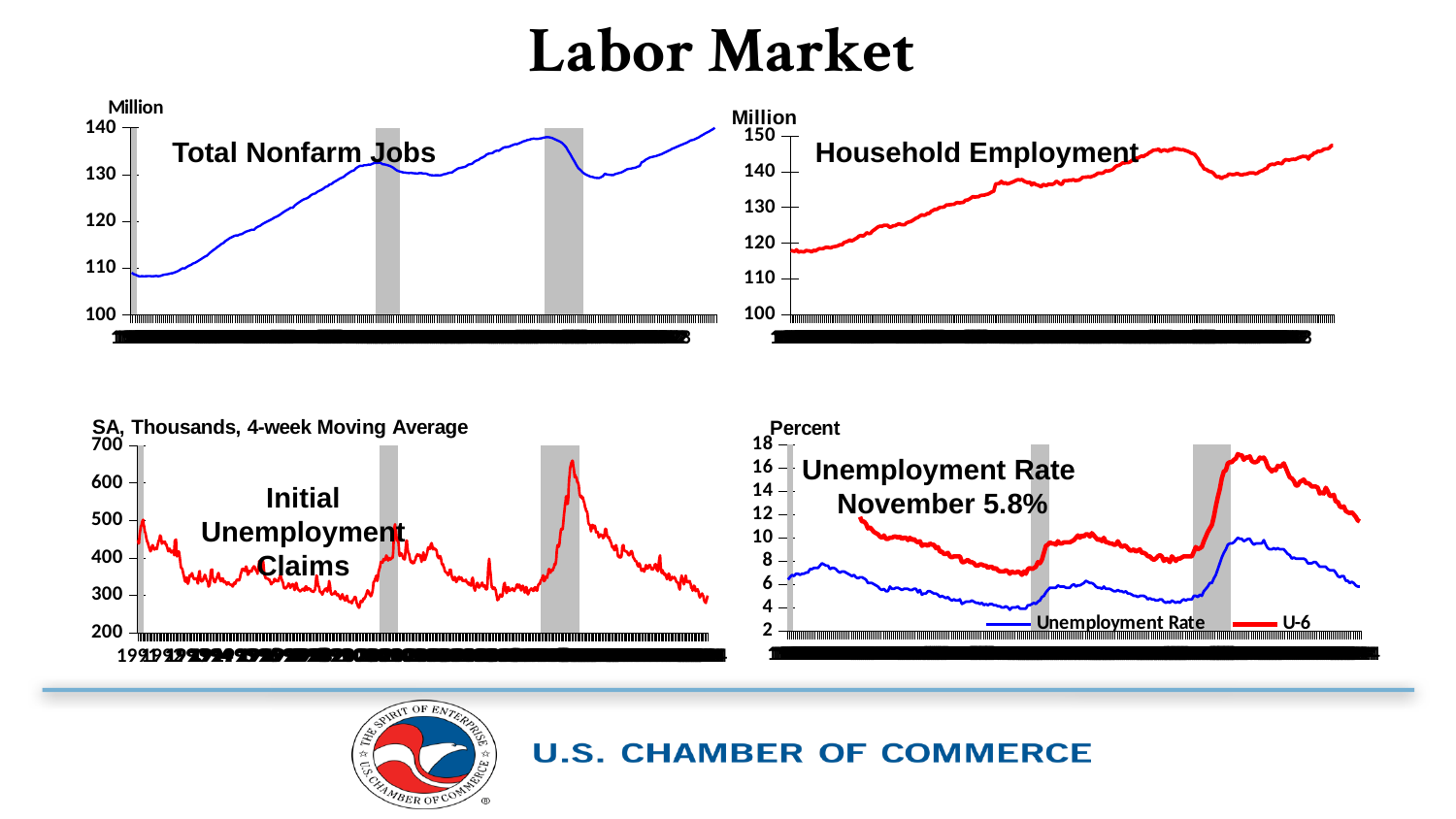

Labor Market

### Chart

| Category | Recession | Total NF Jobs |
|---|---|---|
| 1991 | 140.0 | 108.998 |
| 1991 | 140.0 | 108.698 |
| 1991 | 140.0 | 108.542 |
| 1991 | None | 108.325 |
| 1991 | None | 108.203 |
| 1991 | None | 108.283 |
| 1991 | None | 108.233 |
| 1991 | None | 108.252 |
| 1991 | None | 108.285 |
| 1991 | None | 108.293 |
| 1991 | None | 108.235 |
| 1991 | None | 108.261 |
| 1992 | None | 108.313 |
| 1992 | None | 108.242 |
| 1992 | None | 108.301 |
| 1992 | None | 108.457 |
| 1992 | None | 108.584 |
| 1992 | None | 108.64 |
| 1992 | None | 108.714 |
| 1992 | None | 108.851 |
| 1992 | None | 108.888 |
| 1992 | None | 109.061 |
| 1992 | None | 109.205 |
| 1992 | None | 109.418 |
| 1993 | None | 109.725 |
| 1993 | None | 109.962 |
| 1993 | None | 109.916 |
| 1993 | None | 110.223 |
| 1993 | None | 110.496 |
| 1993 | None | 110.66 |
| 1993 | None | 110.96 |
| 1993 | None | 111.119 |
| 1993 | None | 111.359 |
| 1993 | None | 111.638 |
| 1993 | None | 111.901 |
| 1993 | None | 112.203 |
| 1994 | None | 112.473 |
| 1994 | None | 112.665 |
| 1994 | None | 113.133 |
| 1994 | None | 113.49 |
| 1994 | None | 113.829 |
| 1994 | None | 114.139 |
| 1994 | None | 114.498 |
| 1994 | None | 114.801 |
| 1994 | None | 115.155 |
| 1994 | None | 115.361 |
| 1994 | None | 115.786 |
| 1994 | None | 116.056 |
| 1995 | None | 116.377 |
| 1995 | None | 116.588 |
| 1995 | None | 116.808 |
| 1995 | None | 116.971 |
| 1995 | None | 116.962 |
| 1995 | None | 117.189 |
| 1995 | None | 117.26 |
| 1995 | None | 117.538 |
| 1995 | None | 117.777 |
| 1995 | None | 117.926 |
| 1995 | None | 118.07 |
| 1995 | None | 118.21 |
| 1996 | None | 118.192 |
| 1996 | None | 118.627 |
| 1996 | None | 118.882 |
| 1996 | None | 119.047 |
| 1996 | None | 119.376 |
| 1996 | None | 119.647 |
| 1996 | None | 119.875 |
| 1996 | None | 120.078 |
| 1996 | None | 120.296 |
| 1996 | None | 120.534 |
| 1996 | None | 120.826 |
| 1996 | None | 121.003 |
| 1997 | None | 121.232 |
| 1997 | None | 121.526 |
| 1997 | None | 121.843 |
| 1997 | None | 122.134 |
| 1997 | None | 122.396 |
| 1997 | None | 122.642 |
| 1997 | None | 122.918 |
| 1997 | None | 122.911 |
| 1997 | None | 123.417 |
| 1997 | None | 123.756 |
| 1997 | None | 124.063 |
| 1997 | None | 124.361 |
| 1998 | None | 124.629 |
| 1998 | None | 124.814 |
| 1998 | None | 124.962 |
| 1998 | None | 125.24 |
| 1998 | None | 125.641 |
| 1998 | None | 125.846 |
| 1998 | None | 125.967 |
| 1998 | None | 126.322 |
| 1998 | None | 126.543 |
| 1998 | None | 126.735 |
| 1998 | None | 127.02 |
| 1998 | None | 127.364 |
| 1999 | None | 127.477 |
| 1999 | None | 127.873 |
| 1999 | None | 127.997 |
| 1999 | None | 128.379 |
| 1999 | None | 128.593 |
| 1999 | None | 128.85 |
| 1999 | None | 129.145 |
| 1999 | None | 129.338 |
| 1999 | None | 129.525 |
| 1999 | None | 129.947 |
| 1999 | None | 130.242 |
| 1999 | None | 130.536 |
| 2000 | None | 130.781 |
| 2000 | None | 130.901 |
| 2000 | None | 131.377 |
| 2000 | None | 131.662 |
| 2000 | None | 131.882 |
| 2000 | None | 131.839 |
| 2000 | None | 132.015 |
| 2000 | None | 132.004 |
| 2000 | None | 132.122 |
| 2000 | None | 132.11 |
| 2000 | None | 132.326 |
| 2000 | None | 132.484 |
| 2001 | 140.0 | 132.471 |
| 2001 | 140.0 | 132.551 |
| 2001 | 140.0 | 132.504 |
| 2001 | 140.0 | 132.209 |
| 2001 | 140.0 | 132.177 |
| 2001 | 140.0 | 132.047 |
| 2001 | 140.0 | 131.93 |
| 2001 | 140.0 | 131.776 |
| 2001 | 140.0 | 131.521 |
| 2001 | 140.0 | 131.191 |
| 2001 | 140.0 | 130.883 |
| 2001 | 140.0 | 130.721 |
| 2002 | None | 130.594 |
| 2002 | None | 130.476 |
| 2002 | None | 130.43 |
| 2002 | None | 130.347 |
| 2002 | None | 130.324 |
| 2002 | None | 130.371 |
| 2002 | None | 130.29 |
| 2002 | None | 130.275 |
| 2002 | None | 130.206 |
| 2002 | None | 130.324 |
| 2002 | None | 130.334 |
| 2002 | None | 130.191 |
| 2003 | None | 130.256 |
| 2003 | None | 130.103 |
| 2003 | None | 129.907 |
| 2003 | None | 129.859 |
| 2003 | None | 129.826 |
| 2003 | None | 129.85 |
| 2003 | None | 129.86 |
| 2003 | None | 129.818 |
| 2003 | None | 129.899 |
| 2003 | None | 130.075 |
| 2003 | None | 130.13 |
| 2003 | None | 130.298 |
| 2004 | None | 130.412 |
| 2004 | None | 130.439 |
| 2004 | None | 130.773 |
| 2004 | None | 131.043 |
| 2004 | None | 131.325 |
| 2004 | None | 131.414 |
| 2004 | None | 131.526 |
| 2004 | None | 131.609 |
| 2004 | None | 131.785 |
| 2004 | None | 132.144 |
| 2004 | None | 132.207 |
| 2004 | None | 132.351 |
| 2005 | None | 132.753 |
| 2005 | None | 132.992 |
| 2005 | None | 133.126 |
| 2005 | None | 133.489 |
| 2005 | None | 133.664 |
| 2005 | None | 133.909 |
| 2005 | None | 134.282 |
| 2005 | None | 134.478 |
| 2005 | None | 134.545 |
| 2005 | None | 134.629 |
| 2005 | None | 134.966 |
| 2005 | None | 135.125 |
| 2006 | None | 135.097 |
| 2006 | None | 135.413 |
| 2006 | None | 135.696 |
| 2006 | None | 135.877 |
| 2006 | None | 135.891 |
| 2006 | None | 135.967 |
| 2006 | None | 136.176 |
| 2006 | None | 136.359 |
| 2006 | None | 136.516 |
| 2006 | None | 136.507 |
| 2006 | None | 136.711 |
| 2006 | None | 136.882 |
| 2007 | None | 137.118 |
| 2007 | None | 137.211 |
| 2007 | None | 137.401 |
| 2007 | None | 137.473 |
| 2007 | None | 137.612 |
| 2007 | None | 137.687 |
| 2007 | None | 137.647 |
| 2007 | None | 137.629 |
| 2007 | None | 137.702 |
| 2007 | None | 137.781 |
| 2007 | None | 137.893 |
| 2007 | 140.0 | 137.982 |
| 2008 | 140.0 | 138.023 |
| 2008 | 140.0 | 137.939 |
| 2008 | 140.0 | 137.844 |
| 2008 | 140.0 | 137.636 |
| 2008 | 140.0 | 137.446 |
| 2008 | 140.0 | 137.248 |
| 2008 | 140.0 | 137.038 |
| 2008 | 140.0 | 136.764 |
| 2008 | 140.0 | 136.332 |
| 2008 | 140.0 | 135.843 |
| 2008 | 140.0 | 135.04 |
| 2008 | 140.0 | 134.379 |
| 2009 | 140.0 | 133.561 |
| 2009 | 140.0 | 132.837 |
| 2009 | 140.0 | 132.038 |
| 2009 | 140.0 | 131.346 |
| 2009 | 140.0 | 130.985 |
| 2009 | 140.0 | 130.503 |
| 2009 | None | 130.164 |
| 2009 | None | 129.933 |
| 2009 | None | 129.734 |
| 2009 | None | 129.532 |
| 2009 | None | 129.49 |
| 2009 | None | 129.319 |
| 2010 | None | 129.279 |
| 2010 | None | 129.244 |
| 2010 | None | 129.433 |
| 2010 | None | 129.672 |
| 2010 | None | 130.188 |
| 2010 | None | 130.021 |
| 2010 | None | 129.963 |
| 2010 | None | 129.912 |
| 2010 | None | 129.885 |
| 2010 | None | 130.105 |
| 2010 | None | 130.226 |
| 2010 | None | 130.346 |
| 2011 | None | 130.456 |
| 2011 | None | 130.676 |
| 2011 | None | 130.922 |
| 2011 | None | 131.173 |
| 2011 | None | 131.227 |
| 2011 | None | 131.311 |
| 2011 | None | 131.407 |
| 2011 | None | 131.492 |
| 2011 | None | 131.694 |
| 2011 | None | 131.806 |
| 2011 | None | 132.632 |
| 2011 | None | 132.828 |
| 2012 | None | 133.188 |
| 2012 | None | 133.414 |
| 2012 | None | 133.657 |
| 2012 | None | 133.753 |
| 2012 | None | 133.863 |
| 2012 | None | 133.951 |
| 2012 | None | 134.111 |
| 2012 | None | 134.261 |
| 2012 | None | 134.422 |
| 2012 | None | 134.647 |
| 2012 | None | 134.85 |
| 2012 | None | 135.064 |
| 2013 | None | 135.261 |

### Chart

| Category |  | Total NF Jobs |
|---|---|---|
| 1991 | 150.0 | 117.94 |
| 1991 | 150.0 | 117.755 |
| 1991 | None | 117.652 |
| 1991 | None | 118.109 |
| 1991 | None | 117.44 |
| 1991 | None | 117.639 |
| 1991 | None | 117.568 |
| 1991 | None | 117.484 |
| 1991 | None | 117.928 |
| 1991 | None | 117.8 |
| 1991 | None | 117.77 |
| 1991 | None | 117.466 |
| 1992 | None | 117.978 |
| 1992 | None | 117.753 |
| 1992 | None | 118.144 |
| 1992 | None | 118.426 |
| 1992 | None | 118.375 |
| 1992 | None | 118.419 |
| 1992 | None | 118.713 |
| 1992 | None | 118.826 |
| 1992 | None | 118.72 |
| 1992 | None | 118.628 |
| 1992 | None | 118.876 |
| 1992 | None | 118.997 |
| 1993 | None | 119.075 |
| 1993 | None | 119.275 |
| 1993 | None | 119.542 |
| 1993 | None | 119.474 |
| 1993 | None | 120.115 |
| 1993 | None | 120.29 |
| 1993 | None | 120.467 |
| 1993 | None | 120.856 |
| 1993 | None | 120.554 |
| 1993 | None | 120.823 |
| 1993 | None | 121.169 |
| 1993 | None | 121.464 |
| 1994 | None | 121.966 |
| 1994 | None | 122.086 |
| 1994 | None | 121.93 |
| 1994 | None | 122.29 |
| 1994 | None | 122.864 |
| 1994 | None | 122.634 |
| 1994 | None | 122.706 |
| 1994 | None | 123.342 |
| 1994 | None | 123.687 |
| 1994 | None | 124.112 |
| 1994 | None | 124.516 |
| 1994 | None | 124.721 |
| 1995 | None | 124.663 |
| 1995 | None | 124.928 |
| 1995 | None | 124.955 |
| 1995 | None | 124.945 |
| 1995 | None | 124.421 |
| 1995 | None | 124.522 |
| 1995 | None | 124.816 |
| 1995 | None | 124.852 |
| 1995 | None | 125.133 |
| 1995 | None | 125.388 |
| 1995 | None | 125.188 |
| 1995 | None | 125.088 |
| 1996 | None | 125.125 |
| 1996 | None | 125.639 |
| 1996 | None | 125.862 |
| 1996 | None | 125.994 |
| 1996 | None | 126.244 |
| 1996 | None | 126.602 |
| 1996 | None | 126.947 |
| 1996 | None | 127.172 |
| 1996 | None | 127.536 |
| 1996 | None | 127.89 |
| 1996 | None | 127.771 |
| 1996 | None | 127.86 |
| 1997 | None | 128.298 |
| 1997 | None | 128.298 |
| 1997 | None | 128.891 |
| 1997 | None | 129.143 |
| 1997 | None | 129.464 |
| 1997 | None | 129.412 |
| 1997 | None | 129.822 |
| 1997 | None | 130.01 |
| 1997 | None | 130.019 |
| 1997 | None | 130.179 |
| 1997 | None | 130.653 |
| 1997 | None | 130.679 |
| 1998 | None | 130.726 |
| 1998 | None | 130.807 |
| 1998 | None | 130.814 |
| 1998 | None | 131.209 |
| 1998 | None | 131.325 |
| 1998 | None | 131.244 |
| 1998 | None | 131.329 |
| 1998 | None | 131.39 |
| 1998 | None | 131.986 |
| 1998 | None | 131.999 |
| 1998 | None | 132.28 |
| 1998 | None | 132.602 |
| 1999 | None | 133.027 |
| 1999 | None | 132.856 |
| 1999 | None | 132.947 |
| 1999 | None | 132.955 |
| 1999 | None | 133.311 |
| 1999 | None | 133.378 |
| 1999 | None | 133.414 |
| 1999 | None | 133.591 |
| 1999 | None | 133.707 |
| 1999 | None | 133.993 |
| 1999 | None | 134.309 |
| 1999 | None | 134.523 |
| 2000 | None | 136.559 |
| 2000 | None | 136.598 |
| 2000 | None | 136.701 |
| 2000 | None | 137.27 |
| 2000 | None | 136.63 |
| 2000 | None | 136.94 |
| 2000 | None | 136.531 |
| 2000 | None | 136.662 |
| 2000 | None | 136.893 |
| 2000 | None | 137.088 |
| 2000 | None | 137.322 |
| 2000 | None | 137.614 |
| 2001 | None | 137.778 |
| 2001 | 150.0 | 137.612 |
| 2001 | 150.0 | 137.783 |
| 2001 | 150.0 | 137.299 |
| 2001 | 150.0 | 137.092 |
| 2001 | 150.0 | 136.873 |
| 2001 | 150.0 | 137.071 |
| 2001 | 150.0 | 136.241 |
| 2001 | 150.0 | 136.846 |
| 2001 | 150.0 | 136.392 |
| 2001 | None | 136.238 |
| 2001 | None | 136.047 |
| 2002 | None | 135.701 |
| 2002 | None | 136.438 |
| 2002 | None | 136.177 |
| 2002 | None | 136.126 |
| 2002 | None | 136.539 |
| 2002 | None | 136.415 |
| 2002 | None | 136.413 |
| 2002 | None | 136.705 |
| 2002 | None | 137.302 |
| 2002 | None | 137.008 |
| 2002 | None | 136.521 |
| 2002 | None | 136.426 |
| 2003 | None | 137.417 |
| 2003 | None | 137.482 |
| 2003 | None | 137.434 |
| 2003 | None | 137.633 |
| 2003 | None | 137.544 |
| 2003 | None | 137.79 |
| 2003 | None | 137.474 |
| 2003 | None | 137.549 |
| 2003 | None | 137.609 |
| 2003 | None | 137.984 |
| 2003 | None | 138.424 |
| 2003 | None | 138.411 |
| 2004 | None | 138.472 |
| 2004 | None | 138.542 |
| 2004 | None | 138.453 |
| 2004 | None | 138.68 |
| 2004 | None | 138.852 |
| 2004 | None | 139.174 |
| 2004 | None | 139.556 |
| 2004 | None | 139.573 |
| 2004 | None | 139.487 |
| 2004 | None | 139.732 |
| 2004 | None | 140.231 |
| 2004 | None | 140.125 |
| 2005 | None | 140.245 |
| 2005 | None | 140.385 |
| 2005 | None | 140.654 |
| 2005 | None | 141.254 |
| 2005 | None | 141.609 |
| 2005 | None | 141.714 |
| 2005 | None | 142.026 |
| 2005 | None | 142.434 |
| 2005 | None | 142.401 |
| 2005 | None | 142.548 |
| 2005 | None | 142.499 |
| 2005 | None | 142.752 |
| 2006 | None | 143.15 |
| 2006 | None | 143.457 |
| 2006 | None | 143.741 |
| 2006 | None | 143.761 |
| 2006 | None | 144.089 |
| 2006 | None | 144.353 |
| 2006 | None | 144.202 |
| 2006 | None | 144.625 |
| 2006 | None | 144.815 |
| 2006 | None | 145.314 |
| 2006 | None | 145.534 |
| 2006 | None | 145.97 |
| 2007 | None | 146.028 |
| 2007 | None | 146.057 |
| 2007 | None | 146.32 |
| 2007 | None | 145.586 |
| 2007 | None | 145.903 |
| 2007 | None | 146.063 |
| 2007 | None | 145.905 |
| 2007 | None | 145.682 |
| 2007 | None | 146.244 |
| 2007 | None | 145.946 |
| 2007 | 150.0 | 146.595 |
| 2007 | 150.0 | 146.273 |
| 2008 | 150.0 | 146.378 |
| 2008 | 150.0 | 146.156 |
| 2008 | 150.0 | 146.086 |
| 2008 | 150.0 | 146.132 |
| 2008 | 150.0 | 145.908 |
| 2008 | 150.0 | 145.737 |
| 2008 | 150.0 | 145.532 |
| 2008 | 150.0 | 145.203 |
| 2008 | 150.0 | 145.076 |
| 2008 | 150.0 | 144.802 |
| 2008 | 150.0 | 144.1 |
| 2008 | 150.0 | 143.369 |
| 2009 | 150.0 | 142.152 |
| 2009 | 150.0 | 141.64 |
| 2009 | 150.0 | 140.707 |
| 2009 | 150.0 | 140.656 |
| 2009 | 150.0 | 140.248 |
| 2009 | None | 140.009 |
| 2009 | None | 139.901 |
| 2009 | None | 139.492 |
| 2009 | None | 138.818 |
| 2009 | None | 138.432 |
| 2009 | None | 138.659 |
| 2009 | None | 138.013 |
| 2010 | None | 138.451 |
| 2010 | None | 138.599 |
| 2010 | None | 138.752 |
| 2010 | None | 139.309 |
| 2010 | None | 139.247 |
| 2010 | None | 139.148 |
| 2010 | None | 139.179 |
| 2010 | None | 139.427 |
| 2010 | None | 139.393 |
| 2010 | None | 139.111 |
| 2010 | None | 139.03 |
| 2010 | None | 139.266 |
| 2011 | None | 139.287 |
| 2011 | None | 139.422 |
| 2011 | None | 139.655 |
| 2011 | None | 139.622 |
| 2011 | None | 139.653 |
| 2011 | None | 139.409 |
| 2011 | None | 139.524 |
| 2011 | None | 139.904 |
| 2011 | None | 140.154 |
| 2011 | None | 140.335 |
| 2011 | None | 140.747 |
| 2011 | None | 140.836 |
| 2012 | None | 141.677 |
| 2012 | None | 141.943 |
| 2012 | None | 142.079 |
| 2012 | None | 141.963 |
| 2012 | None | 142.257 |
| 2012 | None | 142.432 |
| 2012 | None | 142.272 |
| 2012 | None | 142.204 |
| 2012 | None | 142.947 |
| 2012 | None | 143.369 |
| 2012 | None | 143.233 |
| 2012 | None | 143.212 |
| 2013 | None | 143.384 |
Total Nonfarm Jobs
Household Employment

### Chart

| Category |  |  |
|---|---|---|
| 1991 | 700.0 | 447.5 |
| 1991 | 700.0 | 445.0 |
|  | 700.0 | 437.75 |
|  | 700.0 | 439.75 |
|  | 700.0 | 456.75 |
|  | 700.0 | 467.5 |
|  | 700.0 | 474.75 |
|  | 700.0 | 484.0 |
|  | 700.0 | 485.25 |
|  | 700.0 | 490.0 |
|  | 700.0 | 496.0 |
|  | 700.0 | 498.5 |
|  | 700.0 | 501.25 |
|  | None | 489.5 |
|  | None | 484.25 |
|  | None | 476.5 |
|  | None | 467.25 |
|  | None | 467.0 |
|  | None | 459.25 |
|  | None | 451.75 |
|  | None | 447.0 |
|  | None | 442.25 |
|  | None | 441.0 |
|  | None | 436.25 |
|  | None | 431.25 |
|  | None | 427.75 |
|  | None | 423.0 |
|  | None | 420.75 |
|  | None | 417.0 |
|  | None | 418.25 |
|  | None | 422.25 |
|  | None | 426.5 |
|  | None | 432.75 |
|  | None | 433.25 |
|  | None | 430.0 |
|  | None | 426.75 |
|  | None | 423.0 |
|  | None | 421.5 |
|  | None | 424.5 |
|  | None | 424.5 |
|  | None | 426.25 |
|  | None | 426.25 |
|  | None | 422.75 |
|  | None | 428.5 |
|  | None | 435.5 |
|  | None | 440.5 |
|  | None | 445.75 |
|  | None | 445.0 |
|  | None | 450.5 |
|  | None | 459.5 |
|  | None | 457.5 |
|  | None | 456.75 |
| 1992 | None | 446.0 |
| 1992 | None | 437.25 |
| 1992 | None | 439.0 |
| 1992 | None | 439.0 |
|  | None | 441.0 |
|  | None | 442.25 |
|  | None | 443.0 |
|  | None | 441.75 |
|  | None | 442.75 |
|  | None | 436.75 |
|  | None | 434.5 |
|  | None | 435.5 |
|  | None | 429.5 |
|  | None | 427.25 |
|  | None | 421.25 |
|  | None | 417.25 |
|  | None | 418.25 |
|  | None | 423.0 |
|  | None | 424.0 |
|  | None | 421.5 |
|  | None | 419.0 |
|  | None | 414.0 |
|  | None | 413.75 |
|  | None | 415.25 |
|  | None | 416.5 |
|  | None | 418.75 |
|  | None | 416.5 |
|  | None | 413.5 |
|  | None | 406.75 |
|  | None | 442.75 |
|  | None | 446.75 |
|  | None | 446.25 |
|  | None | 448.5 |
|  | None | 407.0 |
|  | None | 403.25 |
|  | None | 405.75 |
|  | None | 409.5 |
|  | None | 416.75 |
|  | None | 417.0 |
|  | None | 412.5 |
|  | None | 402.0 |
|  | None | 391.5 |
|  | None | 381.0 |
|  | None | 372.75 |
|  | None | 372.75 |
|  | None | 370.75 |
|  | None | 368.25 |
|  | None | 362.25 |
|  | None | 356.25 |
|  | None | 351.75 |
|  | None | 346.0 |
|  | None | 339.0 |
| 1993 | None | 336.75 |
| 1993 | None | 335.5 |
| 1993 | None | 340.0 |
| 1993 | None | 347.0 |
| 1993 | None | 346.75 |
| 1993 | None | 338.0 |
|  | None | 330.25 |
|  | None | 332.75 |
|  | None | 338.25 |
|  | None | 347.0 |
|  | None | 353.25 |
|  | None | 350.0 |
|  | None | 351.0 |
|  | None | 353.75 |
|  | None | 355.5 |
|  | None | 358.75 |
|  | None | 354.75 |
|  | None | 349.25 |
|  | None | 345.75 |
|  | None | 344.25 |
|  | None | 342.25 |
|  | None | 343.75 |
|  | None | 344.75 |
|  | None | 344.25 |
|  | None | 345.0 |
|  | None | 342.75 |
|  | None | 340.5 |
|  | None | 333.25 |
|  | None | 330.75 |
|  | None | 349.5 |
|  | None | 355.0 |
|  | None | 363.0 |
|  | None | 364.0 |
|  | None | 345.75 |
|  | None | 341.0 |
|  | None | 338.0 |
|  | None | 336.5 |
|  | None | 337.5 |
|  | None | 339.0 |
|  | None | 338.75 |
|  | None | 344.25 |
|  | None | 347.5 |
|  | None | 350.25 |
|  | None | 354.0 |
|  | None | 352.75 |
|  | None | 348.25 |
|  | None | 343.75 |
|  | None | 341.0 |
|  | None | 337.75 |
|  | None | 336.0 |
|  | None | 334.75 |
|  | None | 323.0 |
| 1994 | None | 324.0 |
| 1994 | None | 326.25 |
| 1994 | None | 332.25 |
| 1994 | None | 347.5 |
| 1994 | None | 363.75 |
| 1994 | None | 368.25 |
| 1994 | None | 368.0 |
| 1994 | None | 368.25 |
| 1994 | None | 348.5 |
| 1994 | None | 345.25 |
|  | None | 342.0 |
|  | None | 337.0 |
|  | None | 335.75 |
|  | None | 334.25 |
|  | None | 336.25 |
|  | None | 341.75 |
|  | None | 344.0 |
|  | None | 344.5 |
|  | None | 350.0 |
|  | None | 351.5 |
|  | None | 358.0 |
|  | None | 359.0 |
|  | None | 352.5 |
|  | None | 347.0 |
|  | None | 341.75 |
|  | None | 340.0 |
|  | None | 337.25 |
|  | None | 338.0 |
|  | None | 343.75 |
|  | None | 344.75 |
|  | None | 344.25 |
|  | None | 343.5 |
|  | None | 337.5 |
|  | None | 334.0 |
|  | None | 336.25 |
|  | None | 336.5 |
|  | None | 335.5 |
|  | None | 334.25 |
|  | None | 330.25 |
|  | None | 328.0 |
|  | None | 330.5 |
|  | None | 332.75 |
|  | None | 334.0 |
|  | None | 334.25 |
|  | None | 331.0 |
|  | None | 329.5 |
|  | None | 328.5 |
|  | None | 328.0 |
|  | None | 327.0 |
|  | None | 327.0 |
|  | None | 328.0 |
|  | None | 324.25 |
|  | None | 323.0 |
| 1995 | None | 325.25 |
| 1995 | None | 329.5 |
| 1995 | None | 332.25 |
| 1995 | None | 333.5 |
| 1995 | None | 330.0 |
| 1995 | None | 330.25 |
| 1995 | None | 334.75 |
|  | None | 337.75 |
|  | None | 341.5 |
|  | None | 341.25 |
|  | None | 341.25 |
|  | None | 340.25 |
|  | None | 339.25 |
|  | None | 339.25 |
|  | None | 342.25 |
|  | None | 346.5 |
|  | None | 354.0 |
|  | None | 358.25 |
|  | None | 361.0 |
|  | None | 368.0 |
|  | None | 370.25 |
|  | None | 369.75 |
|  | None | 370.0 |
|  | None | 370.25 |
|  | None | 366.25 |
|  | None | 364.5 |
|  | None | 365.75 |
|  | None | 368.5 |
|  | None | 376.5 |
|  | None | 375.5 |
|  | None | 370.25 |
|  | None | 361.25 |
|  | None | 354.25 |
|  | None | 356.25 |
|  | None | 357.25 |
|  | None | 361.75 |
|  | None | 365.25 |
|  | None | 363.75 |
|  | None | 363.75 |
|  | None | 364.5 |
|  | None | 362.75 |
|  | None | 366.0 |
|  | None | 371.5 |
|  | None | 373.0 |
|  | None | 373.25 |
|  | None | 376.5 |
|  | None | 377.0 |
|  | None | 375.25 |
|  | None | 369.25 |
|  | None | 367.75 |
|  | None | 366.5 |
|  | None | 363.0 |
| 1996 | None | 366.75 |
| 1996 | None | 356.75 |
| 1996 | None | 367.0 |
| 1996 | None | 374.0 |
| 1996 | None | 377.25 |
| 1996 | None | 390.75 |
| 1996 | None | 382.75 |
| 1996 | None | 377.25 |
| 1996 | None | 375.75 |
| 1996 | None | 369.25 |
|  | None | 369.5 |
|  | None | 384.75 |
|  | None | 391.0 |
|  | None | 393.0 |
|  | None | 386.25 |
|  | None | 371.75 |
|  | None | 359.25 |
|  | None | 351.5 |
|  | None | 350.25 |
|  | None | 344.5 |
|  | None | 344.5 |
|  | None | 345.0 |
|  | None | 344.75 |
|  | None | 344.0 |
|  | None | 343.5 |
|  | None | 342.75 |
|  | None | 340.5 |
|  | None | 341.75 |
|  | None | 339.5 |
|  | None | 337.0 |
|  | None | 333.0 |
|  | None | 329.0 |
|  | None | 330.0 |
|  | None | 332.5 |
|  | None | 333.25 |
|  | None | 333.75 |
|  | None | 334.25 |
|  | None | 338.0 |
|  | None | 342.75 |
|  | None | 343.25 |
|  | None | 342.25 |
|  | None | 338.0 |
|  | None | 339.0 |
|  | None | 338.75 |
|  | None | 337.0 |
|  | None | 338.75 |
|  | None | 337.5 |
|  | None | 337.0 |
|  | None | 344.0 |
|  | None | 346.5 |
|  | None | 347.25 |
|  | None | 353.5 |
| 1997 | None | 351.5 |
| 1997 | None | 344.5 |
| 1997 | None | 343.25 |
| 1997 | None | 339.0 |
| 1997 | None | 335.5 |
| 1997 | None | 333.25 |
| 1997 | None | 325.25 |
| 1997 | None | 320.75 |
| 1997 | None | 317.75 |
| 1997 | None | 318.25 |
| 1997 | None | 319.75 |
| 1997 | None | 318.0 |
|  | None | 319.0 |
|  | None | 321.0 |
|  | None | 323.75 |
|  | None | 324.0 |
|  | None | 327.0 |
|  | None | 331.25 |
|  | None | 328.25 |
|  | None | 329.75 |
|  | None | 324.5 |
|  | None | 319.25 |
|  | None | 322.0 |
|  | None | 325.25 |
|  | None | 325.25 |
|  | None | 325.5 |
|  | None | 329.75 |
|  | None | 328.0 |
|  | None | 324.25 |
|  | None | 320.25 |
|  | None | 313.75 |
|  | None | 314.0 |
|  | None | 324.5 |
|  | None | 329.75 |
|  | None | 332.75 |
|  | None | 328.75 |
|  | None | 321.5 |
|  | None | 319.0 |
|  | None | 315.25 |
|  | None | 314.75 |
|  | None | 312.5 |
|  | None | 312.75 |
|  | None | 310.0 |
|  | None | 310.5 |
|  | None | 311.25 |
|  | None | 313.0 |
|  | None | 313.75 |
|  | None | 315.0 |
|  | None | 317.25 |
|  | None | 316.75 |
|  | None | 317.0 |
|  | None | 313.25 |
| 1998 | None | 312.0 |
| 1998 | None | 314.0 |
| 1998 | None | 321.75 |
| 1998 | None | 322.75 |
| 1998 | None | 323.5 |
| 1998 | None | 318.5 |
| 1998 | None | 313.5 |
| 1998 | None | 318.5 |
| 1998 | None | 319.0 |
| 1998 | None | 318.25 |
| 1998 | None | 317.75 |
| 1998 | None | 316.25 |
| 1998 | None | 315.0 |
| 1998 | None | 316.0 |
| 1998 | None | 312.25 |
| 1998 | None | 311.25 |
| 1998 | None | 311.0 |
| 1998 | None | 309.0 |
|  | None | 309.5 |
|  | None | 309.0 |
|  | None | 308.5 |
|  | None | 313.0 |
|  | None | 313.0 |
|  | None | 314.5 |
|  | None | 324.5 |
|  | None | 338.0 |
|  | None | 352.0 |
|  | None | 351.75 |
|  | None | 343.25 |
|  | None | 333.0 |
|  | None | 324.25 |
|  | None | 323.25 |
|  | None | 321.5 |
|  | None | 313.25 |
|  | None | 309.0 |
|  | None | 308.25 |
|  | None | 307.25 |
|  | None | 308.0 |
|  | None | 304.0 |
|  | None | 301.25 |
|  | None | 304.25 |
|  | None | 307.5 |
|  | None | 311.25 |
|  | None | 312.75 |
|  | None | 312.75 |
|  | None | 316.75 |
|  | None | 315.5 |
|  | None | 316.0 |
|  | None | 318.5 |
|  | None | 311.25 |
|  | None | 309.5 |
|  | None | 316.0 |
| 1999 | None | 317.25 |
| 1999 | None | 327.25 |
| 1999 | None | 337.75 |
| 1999 | None | 331.5 |
| 1999 | None | 325.0 |
| 1999 | None | 311.5 |
| 1999 | None | 304.75 |
| 1999 | None | 302.5 |
| 1999 | None | 301.5 |
| 1999 | None | 303.75 |
|  | None | 302.75 |
|  | None | 303.5 |
|  | None | 302.75 |
|  | None | 305.25 |
|  | None | 308.0 |
|  | None | 310.25 |
|  | None | 308.5 |
|  | None | 305.0 |
|  | None | 302.75 |
|  | None | 299.5 |
|  | None | 301.25 |
|  | None | 303.0 |
|  | None | 301.25 |
|  | None | 298.5 |
|  | None | 297.0 |
|  | None | 294.0 |
|  | None | 290.0 |
|  | None | 289.5 |
|  | None | 293.75 |
|  | None | 297.5 |
|  | None | 300.75 |
|  | None | 302.5 |
|  | None | 298.25 |
|  | None | 293.25 |
|  | None | 290.75 |
|  | None | 289.5 |
|  | None | 286.75 |
|  | None | 285.5 |
|  | None | 289.5 |
|  | None | 294.25 |
|  | None | 296.75 |
|  | None | 298.25 |
|  | None | 291.75 |
|  | None | 285.75 |
|  | None | 283.5 |
|  | None | 282.0 |
|  | None | 281.0 |
|  | None | 281.75 |
|  | None | 283.0 |
|  | None | 280.75 |
|  | None | 283.5 |
|  | None | 278.5 |
| 2000 | None | 278.25 |
| 2000 | None | 284.75 |
| 2000 | None | 285.25 |
| 2000 | None | 289.25 |
| 2000 | None | 289.0 |
| 2000 | None | 292.5 |
| 2000 | None | 295.25 |
| 2000 | None | 295.0 |
| 2000 | None | 293.75 |
| 2000 | None | 287.25 |
|  | None | 279.75 |
|  | None | 276.75 |
|  | None | 274.75 |
|  | None | 269.75 |
|  | None | 269.25 |
|  | None | 266.25 |
|  | None | 266.75 |
|  | None | 273.0 |
|  | None | 279.25 |
|  | None | 283.5 |
|  | None | 285.0 |
|  | None | 282.25 |
|  | None | 281.5 |
|  | None | 283.5 |
|  | None | 287.0 |
|  | None | 291.0 |
|  | None | 288.75 |
|  | None | 291.0 |
|  | None | 293.25 |
|  | None | 294.25 |
|  | None | 298.5 |
|  | None | 301.75 |
|  | None | 304.75 |
|  | None | 309.25 |
|  | None | 312.75 |
|  | None | 311.5 |
|  | None | 310.0 |
|  | None | 308.25 |
|  | None | 302.25 |
|  | None | 300.0 |
|  | None | 300.0 |
|  | None | 297.0 |
|  | None | 298.75 |
|  | None | 301.0 |
|  | None | 306.5 |
|  | None | 311.25 |
|  | None | 320.5 |
|  | None | 334.25 |
|  | None | 336.0 |
|  | None | 336.75 |
|  | None | 342.25 |
|  | None | 344.25 |
|  | None | 348.0 |
| 2001 | None | 352.0 |
| 2001 | None | 343.0 |
| 2001 | None | 337.75 |
| 2001 | None | 340.0 |
| 2001 | None | 349.75 |
| 2001 | None | 361.5 |
| 2001 | None | 365.25 |
| 2001 | None | 371.25 |
| 2001 | 700.0 | 373.25 |
| 2001 | 700.0 | 380.25 |
| 2001 | 700.0 | 389.0 |
| 2001 | 700.0 | 387.0 |
| 2001 | 700.0 | 388.0 |
| 2001 | 700.0 | 389.25 |
|  | 700.0 | 386.75 |
|  | 700.0 | 392.25 |
|  | 700.0 | 396.75 |
|  | 700.0 | 392.5 |
|  | 700.0 | 394.25 |
|  | 700.0 | 394.75 |
|  | 700.0 | 394.5 |
|  | 700.0 | 400.75 |
|  | 700.0 | 406.0 |
|  | 700.0 | 404.0 |
|  | 700.0 | 398.0 |
|  | 700.0 | 395.0 |
|  | 700.0 | 392.5 |
|  | 700.0 | 395.25 |
|  | 700.0 | 399.5 |
|  | 700.0 | 398.0 |
|  | 700.0 | 398.0 |
|  | 700.0 | 395.25 |
|  | 700.0 | 396.25 |
|  | 700.0 | 398.0 |
|  | 700.0 | 398.25 |
|  | 700.0 | 401.75 |
|  | 700.0 | 400.0 |
|  | 700.0 | 414.5 |
|  | 700.0 | 443.25 |
|  | 700.0 | 460.25 |
|  | 700.0 | 482.0 |
|  | 700.0 | 489.25 |
|  | 700.0 | 480.75 |
|  | 700.0 | 471.75 |
|  | 700.0 | 458.25 |
|  | 700.0 | 445.5 |
|  | 700.0 | 447.5 |
|  | None | 453.75 |
|  | None | 445.0 |
|  | None | 434.5 |
|  | None | 415.75 |
|  | None | 404.75 |
| 2002 | None | 405.75 |
| 2002 | None | 413.0 |
| 2002 | None | 410.25 |
| 2002 | None | 408.5 |
| 2002 | None | 410.25 |
| 2002 | None | 405.0 |
| 2002 | None | 403.0 |
| 2002 | None | 399.0 |
| 2002 | None | 396.0 |
| 2002 | None | 396.5 |
| 2002 | None | 395.25 |
| 2002 | None | 399.5 |
|  | None | 421.25 |
|  | None | 432.75 |
|  | None | 445.25 |
|  | None | 445.5 |
|  | None | 429.25 |
|  | None | 420.25 |
|  | None | 413.0 |
|  | None | 411.75 |
|  | None | 409.0 |
|  | None | 401.25 |
|  | None | 395.0 |
|  | None | 391.25 |
|  | None | 387.5 |
|  | None | 389.5 |
|  | None | 390.25 |
|  | None | 387.25 |
|  | None | 385.0 |
|  | None | 386.0 |
|  | None | 385.25 |
|  | None | 386.5 |
|  | None | 391.5 |
|  | None | 393.5 |
|  | None | 395.0 |
|  | None | 401.75 |
|  | None | 405.0 |
|  | None | 405.75 |
|  | None | 409.5 |
|  | None | 406.5 |
|  | None | 404.75 |
|  | None | 407.5 |
|  | None | 407.5 |
|  | None | 407.75 |
|  | None | 406.5 |
|  | None | 400.75 |
|  | None | 396.0 |
|  | None | 389.0 |
|  | None | 395.25 |
|  | None | 405.25 |
|  | None | 406.25 |
|  | None | 414.25 |
| 2003 | None | 406.25 |
| 2003 | None | 393.5 |
| 2003 | None | 395.5 |
| 2003 | None | 395.0 |
| 2003 | None | 400.0 |
| 2003 | None | 403.0 |
| 2003 | None | 407.5 |
| 2003 | None | 411.0 |
| 2003 | None | 416.75 |
| 2003 | None | 425.25 |
| 2003 | None | 427.75 |
| 2003 | None | 425.25 |
| 2003 | None | 425.25 |
| 2003 | None | 423.5 |
| 2003 | None | 424.5 |
|  | None | 434.25 |
|  | None | 436.25 |
|  | None | 439.0 |
|  | None | 434.75 |
|  | None | 428.5 |
|  | None | 422.25 |
|  | None | 423.0 |
|  | None | 426.0 |
|  | None | 425.0 |
|  | None | 422.25 |
|  | None | 421.75 |
|  | None | 422.75 |
|  | None | 420.5 |
|  | None | 419.25 |
|  | None | 411.5 |
|  | None | 403.5 |
|  | None | 401.5 |
|  | None | 400.25 |
|  | None | 398.5 |
|  | None | 400.0 |
|  | None | 404.5 |
|  | None | 403.5 |
|  | None | 400.5 |
|  | None | 395.5 |
|  | None | 386.5 |
|  | None | 382.0 |
|  | None | 384.0 |
|  | None | 382.0 |
|  | None | 376.25 |
|  | None | 375.0 |
|  | None | 370.75 |
|  | None | 364.5 |
|  | None | 363.0 |
|  | None | 362.0 |
|  | None | 360.25 |
|  | None | 360.25 |
|  | None | 358.25 |
| 2004 | None | 355.5 |
| 2004 | None | 353.25 |
| 2004 | None | 355.25 |
| 2004 | None | 356.25 |
| 2004 | None | 361.25 |
| 2004 | None | 367.75 |
| 2004 | None | 366.25 |
| 2004 | None | 367.75 |
| 2004 | None | 360.75 |
| 2004 | None | 351.75 |
| 2004 | None | 347.25 |
| 2004 | None | 344.0 |
| 2004 | None | 342.0 |
| 2004 | None | 339.75 |
| 2004 | None | 344.0 |
| 2004 | None | 348.5 |
| 2004 | None | 348.25 |
|  | None | 345.5 |
|  | None | 339.0 |
|  | None | 335.25 |
|  | None | 336.0 |
|  | None | 339.25 |
|  | None | 345.75 |
|  | None | 343.25 |
|  | None | 346.25 |
|  | None | 349.0 |
|  | None | 341.75 |
|  | None | 343.25 |
|  | None | 343.5 |
|  | None | 343.5 |
|  | None | 347.25 |
|  | None | 345.0 |
|  | None | 339.25 |
|  | None | 338.0 |
|  | None | 340.75 |
|  | None | 338.25 |
|  | None | 338.0 |
|  | None | 337.5 |
|  | None | 337.25 |
|  | None | 339.5 |
|  | None | 341.25 |
|  | None | 337.75 |
|  | None | 334.5 |
|  | None | 333.75 |
|  | None | 331.75 |
|  | None | 334.25 |
|  | None | 328.0 |
|  | None | 328.75 |
|  | None | 332.0 |
|  | None | 326.75 |
|  | None | 329.0 |
|  | None | 325.25 |
| 2005 | None | 328.5 |
| 2005 | None | 341.75 |
| 2005 | None | 344.25 |
| 2005 | None | 346.5 |
| 2005 | None | 340.25 |
| 2005 | None | 324.75 |
| 2005 | None | 318.75 |
| 2005 | None | 316.0 |
| 2005 | None | 311.75 |
| 2005 | None | 318.25 |
| 2005 | None | 322.25 |
| 2005 | None | 325.0 |
| 2005 | None | 332.0 |
| 2005 | None | 332.5 |
| 2005 | None | 332.25 |
|  | None | 326.75 |
|  | None | 320.5 |
|  | None | 320.25 |
|  | None | 321.25 |
|  | None | 324.75 |
|  | None | 325.5 |
|  | None | 327.0 |
|  | None | 329.75 |
|  | None | 332.75 |
|  | None | 333.0 |
|  | None | 325.75 |
|  | None | 323.0 |
|  | None | 324.25 |
|  | None | 324.75 |
|  | None | 326.5 |
|  | None | 323.75 |
|  | None | 317.0 |
|  | None | 316.0 |
|  | None | 315.25 |
|  | None | 315.75 |
|  | None | 319.5 |
|  | None | 345.25 |
|  | None | 372.5 |
|  | None | 382.75 |
|  | None | 397.25 |
|  | None | 387.5 |
|  | None | 368.5 |
|  | None | 359.75 |
|  | None | 344.25 |
|  | None | 329.75 |
|  | None | 320.0 |
|  | None | 320.0 |
|  | None | 317.25 |
|  | None | 316.25 |
|  | None | 320.75 |
|  | None | 317.75 |
|  | None | 320.0 |
|  | None | 315.25 |
| 2006 | None | 315.0 |
| 2006 | None | 308.25 |
| 2006 | None | 300.75 |
| 2006 | None | 295.75 |
| 2006 | None | 286.5 |
| 2006 | None | 289.75 |
| 2006 | None | 288.0 |
| 2006 | None | 290.75 |
| 2006 | None | 294.0 |
| 2006 | None | 296.25 |
| 2006 | None | 301.25 |
| 2006 | None | 301.75 |
| 2006 | None | 299.0 |
| 2006 | None | 297.0 |
| 2006 | None | 296.0 |
|  | None | 299.25 |
|  | None | 306.75 |
|  | None | 318.75 |
|  | None | 327.75 |
|  | None | 330.5 |
|  | None | 332.75 |
|  | None | 322.75 |
|  | None | 313.5 |
|  | None | 310.75 |
|  | None | 305.5 |
|  | None | 307.75 |
|  | None | 319.0 |
|  | None | 321.5 |
|  | None | 320.75 |
|  | None | 319.5 |
|  | None | 313.25 |
|  | None | 311.25 |
|  | None | 313.5 |
|  | None | 314.25 |
|  | None | 313.5 |
|  | None | 314.5 |
|  | None | 316.75 |
|  | None | 318.0 |
|  | None | 316.5 |
|  | None | 317.0 |
|  | None | 312.25 |
|  | None | 310.75 |
|  | None | 315.5 |
|  | None | 316.25 |
|  | None | 317.75 |
|  | None | 321.0 |
|  | None | 326.25 |
|  | None | 328.25 |
|  | None | 328.25 |
|  | None | 326.25 |
|  | None | 319.75 |
|  | None | 323.25 |
| 2007 | None | 328.0 |
| 2007 | None | 322.5 |
| 2007 | None | 325.5 |
| 2007 | None | 317.25 |
| 2007 | None | 312.25 |
| 2007 | None | 322.75 |
| 2007 | None | 319.25 |
| 2007 | None | 322.75 |
| 2007 | None | 325.25 |
| 2007 | None | 317.75 |
| 2007 | None | 314.75 |
| 2007 | None | 310.0 |
| 2007 | None | 306.75 |
| 2007 | None | 312.75 |
| 2007 | None | 317.25 |
| 2007 | None | 321.75 |
| 2007 | None | 320.25 |
| 2007 | None | 312.25 |
| 2007 | None | 304.75 |
| 2007 | None | 302.0 |
| 2007 | None | 304.25 |
| 2007 | None | 307.5 |
| 2007 | None | 311.5 |
| 2007 | None | 314.0 |
|  | None | 314.75 |
|  | None | 315.75 |
|  | None | 317.75 |
|  | None | 317.0 |
|  | None | 316.25 |
|  | None | 313.25 |
|  | None | 311.5 |
|  | None | 311.25 |
|  | None | 314.0 |
|  | None | 320.0 |
|  | None | 320.0 |
|  | None | 321.25 |
|  | None | 319.25 |
|  | None | 312.5 |
|  | None | 313.25 |
|  | None | 312.0 |
|  | None | 317.5 |
|  | None | 325.5 |
|  | None | 328.25 |
|  | None | 331.0 |
|  | None | 330.5 |
|  | None | 330.0 |
|  | None | 336.0 |
|  | 700.0 | 340.25 |
|  | 700.0 | 340.0 |
|  | 700.0 | 344.5 |
|  | 700.0 | 345.25 |
|  | 700.0 | 349.25 |
| 2008 | 700.0 | 352.75 |
| 2008 | 700.0 | 345.75 |
| 2008 | 700.0 | 337.25 |
| 2008 | 700.0 | 338.75 |
| 2008 | 700.0 | 339.75 |
| 2008 | 700.0 | 345.25 |
| 2008 | 700.0 | 349.75 |
| 2008 | 700.0 | 346.75 |
| 2008 | 700.0 | 345.5 |
| 2008 | 700.0 | 346.5 |
| 2008 | 700.0 | 354.0 |
| 2008 | 700.0 | 357.5 |
| 2008 | 700.0 | 368.0 |
| 2008 | 700.0 | 369.5 |
| 2008 | 700.0 | 368.5 |
| 2008 | 700.0 | 363.75 |
| 2008 | 700.0 | 359.5 |
| 2008 | 700.0 | 363.5 |
| 2008 | 700.0 | 363.75 |
| 2008 | 700.0 | 368.25 |
| 2008 | 700.0 | 368.0 |
|  | 700.0 | 366.0 |
|  | 700.0 | 370.0 |
|  | 700.0 | 372.75 |
|  | 700.0 | 375.75 |
|  | 700.0 | 383.25 |
|  | 700.0 | 380.5 |
|  | 700.0 | 382.25 |
|  | 700.0 | 387.5 |
|  | 700.0 | 398.0 |
|  | 700.0 | 417.25 |
|  | 700.0 | 428.5 |
|  | 700.0 | 434.0 |
|  | 700.0 | 430.75 |
|  | 700.0 | 429.25 |
|  | 700.0 | 432.0 |
|  | 700.0 | 438.25 |
|  | 700.0 | 453.75 |
|  | 700.0 | 464.0 |
|  | 700.0 | 474.25 |
|  | 700.0 | 477.25 |
|  | 700.0 | 476.0 |
|  | 700.0 | 475.25 |
|  | 700.0 | 477.25 |
|  | 700.0 | 490.0 |
|  | 700.0 | 504.5 |
|  | 700.0 | 517.5 |
|  | 700.0 | 527.25 |
|  | 700.0 | 541.75 |
|  | 700.0 | 549.25 |
|  | 700.0 | 563.0 |
|  | 700.0 | 564.0 |
| 2009 | 700.0 | 547.25 |
| 2009 | 700.0 | 543.5 |
| 2009 | 700.0 | 544.5 |
| 2009 | 700.0 | 557.75 |
| 2009 | 700.0 | 589.25 |
| 2009 | 700.0 | 610.75 |
| 2009 | 700.0 | 621.0 |
| 2009 | 700.0 | 638.25 |
| 2009 | 700.0 | 644.0 |
| 2009 | 700.0 | 649.75 |
| 2009 | 700.0 | 654.5 |
| 2009 | 700.0 | 656.0 |
| 2009 | 700.0 | 659.25 |
| 2009 | 700.0 | 657.5 |
| 2009 | 700.0 | 644.5 |
| 2009 | 700.0 | 639.0 |
| 2009 | 700.0 | 627.75 |
| 2009 | 700.0 | 615.0 |
| 2009 | 700.0 | 621.5 |
| 2009 | 700.0 | 616.75 |
| 2009 | 700.0 | 613.25 |
| 2009 | 700.0 | 614.5 |
| 2009 | 700.0 | 607.25 |
| 2009 | 700.0 | 601.0 |
| 2009 | 700.0 | 601.5 |
| 2009 | 700.0 | 598.25 |
| 2009 | None | 592.5 |
| 2009 | None | 580.25 |
| 2009 | None | 568.25 |
| 2009 | None | 566.5 |
| 2009 | None | 562.0 |
| 2009 | None | 564.25 |
| 2009 | None | 564.75 |
| 2009 | None | 558.0 |
| 2009 | None | 560.25 |
| 2009 | None | 561.0 |
| 2009 | None | 556.0 |
| 2009 | None | 550.0 |
| 2009 | None | 547.5 |
| 2009 | None | 541.25 |
| 2009 | None | 533.5 |
| 2009 | None | 532.25 |
| 2009 | None | 526.25 |
| 2009 | None | 523.5 |
| 2009 | None | 523.75 |
| 2009 | None | 517.75 |
| 2009 | None | 505.75 |
| 2009 | None | 494.0 |
| 2009 | None | 490.25 |
| 2009 | None | 488.0 |
| 2009 | None | 487.25 |
| 2009 | None | 485.5 |
| 2010 | None | 476.25 |
| 2010 | None | 470.25 |
| 2010 | None | 478.75 |
| 2010 | None | 479.5 |
| 2010 | None | 487.75 |
| 2010 | None | 485.5 |
| 2010 | None | 478.75 |
| 2010 | None | 486.0 |
| 2010 | None | 484.25 |
| 2010 | None | 485.25 |
| 2010 | None | 482.5 |
| 2010 | None | 474.5 |
| 2010 | None | 467.5 |
| 2010 | None | 469.25 |
| 2010 | None | 469.0 |
| 2010 | None | 468.75 |
| 2010 | None | 466.75 |
| 2010 | None | 460.25 |
| 2010 | None | 454.25 |
| 2010 | None | 456.0 |
| 2010 | None | 458.75 |
| 2010 | None | 460.25 |
| 2010 | None | 462.25 |
| 2010 | None | 460.25 |
| 2010 | None | 458.0 |
| 2010 | None | 460.0 |
| 2010 | None | 459.0 |
| 2010 | None | 452.0 |
| 2011 | None | 453.75 |
| 2011 | None | 453.75 |
| 2011 | None | 458.75 |
| 2011 | None | 470.25 |
| 2011 | None | 477.0 |
| 2011 | None | 477.0 |
| 2011 | None | 475.25 |
| 2011 | None | 468.0 |
| 2011 | None | 457.5 |
| 2011 | None | 456.5 |
| 2011 | None | 454.25 |
| 2011 | None | 452.0 |
| 2011 | None | 455.25 |
| 2011 | None | 451.0 |
| 2011 | None | 444.75 |
| 2011 | None | 446.5 |
| 2011 | None | 441.25 |
| 2011 | None | 439.0 |
| 2011 | None | 433.25 |
| 2011 | None | 428.75 |
| 2011 | None | 427.5 |
| 2011 | None | 426.0 |
| 2011 | None | 430.0 |
| 2011 | None | 422.75 |
| 2011 | None | 419.5 |
| 2011 | None | 422.25 |
| 2011 | None | 422.75 |
| 2011 | None | 433.25 |
| 2011 | None | 433.5 |
| 2011 | None | 424.75 |
| 2011 | None | 424.0 |
| 2011 | None | 411.25 |
| 2011 | None | 403.75 |
| 2011 | None | 406.25 |
| 2011 | None | 401.0 |
| 2011 | None | 403.25 |
| 2011 | None | 405.25 |
| 2011 | None | 400.25 |
| 2011 | None | 402.25 |
| 2011 | None | 401.75 |
| 2011 | None | 408.25 |
| 2011 | None | 426.75 |
| 2011 | None | 431.25 |
| 2011 | None | 433.5 |
| 2011 | None | 433.5 |
| 2011 | None | 420.5 |
| 2011 | None | 419.0 |
| 2011 | None | 418.75 |
| 2011 | None | 416.75 |
| 2011 | None | 418.0 |
| 2011 | None | 416.75 |
| 2011 | None | 416.0 |
| 2011 | None | 415.75 |
| 2011 | None | 412.5 |
| 2011 | None | 408.5 |
| 2011 | None | 407.5 |
| 2011 | None | 406.25 |
| 2011 | None | 407.75 |
| 2011 | None | 409.0 |
| 2011 | None | 412.0 |
| 2011 | None | 416.5 |
| 2011 | None | 418.0 |
| 2011 | None | 417.25 |
| 2011 | None | 414.0 |
| 2011 | None | 408.25 |
| 2011 | None | 401.0 |
| 2011 | None | 399.75 |
| 2011 | None | 398.0 |
| 2011 | None | 395.0 |
| 2011 | None | 393.5 |
| 2011 | None | 390.25 |
| 2011 | None | 390.75 |
| 2011 | None | 390.25 |
| 2011 | None | 386.25 |
| 2011 | None | 381.5 |
| 2011 | None | 378.75 |
| 2011 | None | 376.5 |
| 2012 | None | 383.25 |
| 2012 | None | 384.75 |
| 2012 | None | 383.75 |
| 2012 | None | 381.0 |
| 2012 | None | 374.25 |
| 2012 | None | 371.0 |
| 2012 | None | 365.0 |
| 2012 | None | 365.5 |
| 2012 | None | 366.75 |
| 2012 | None | 368.5 |
| 2012 | None | 370.25 |
| 2012 | None | 367.0 |
| 2012 | None | 362.75 |
| 2012 | None | 365.75 |
| 2012 | None | 369.25 |
| 2012 | None | 376.0 |
| 2012 | None | 380.25 |
| 2012 | None | 377.75 |
| 2012 | None | 374.25 |
| 2012 | None | 370.75 |
| 2012 | None | 371.75 |
| 2012 | None | 373.75 |
| 2012 | None | 377.5 |
| 2012 | None | 380.25 |
| 2012 | None | 381.0 |
| 2012 | None | 379.75 |
| 2012 | None | 374.25 |
| 2012 | None | 374.5 |
| 2012 | None | 369.5 |
| 2012 | None | 369.0 |
| 2012 | None | 371.25 |
| 2012 | None | 368.25 |
| 2012 | None | 371.5 |
| 2012 | None | 373.0 |
| 2012 | None | 374.25 |
| 2012 | None | 379.75 |
| 2012 | None | 382.75 |
| 2012 | None | 382.5 |
| 2012 | None | 382.5 |
| 2012 | None | 369.75 |
| 2012 | None | 368.0 |
| 2012 | None | 366.5 |
| 2012 | None | 364.0 |
| 2012 | None | 369.5 |
| 2012 | None | 386.25 |
| 2012 | None | 395.25 |
| 2012 | None | 402.75 |
| 2012 | None | 406.25 |
| 2012 | None | 380.5 |
| 2012 | None | 368.5 |
| 2012 | None | 361.25 |
| 2012 | None | 358.75 |
| 2013 | None | 366.75 |
| 2013 | None | 365.0 |
| 2013 | None | 360.5 |
| 2013 | None | 359.25 |
| 2013 | None | 354.75 |
| 2013 | None | 354.25 |
| 2013 | None | 357.5 |
| 2013 | None | 353.5 |
| 2013 | None | 349.75 |
| 2013 | None | 347.0 |
| 2013 | None | 342.75 |
| 2013 | None | 344.25 |
| 2013 | None | 352.5 |
| 2013 | None | 355.0 |
| 2013 | None | 357.5 |
| 2013 | None | 354.75 |
| 2013 | None | 344.0 |
| 2013 | None | 340.0 |
| 2013 | None | 340.5 |
| 2013 | None | 340.75 |
| 2013 | None | 345.25 |
| 2013 | None | 349.0 |
| 2013 | None | 344.5 |
| 2013 | None | 346.5 |
| 2013 | None | 345.25 |
| 2013 | None | 344.5 |
| 2013 | None | 348.5 |
| 2013 | None | 345.25 |
| 2013 | None | 344.75 |
| 2013 | None | 342.0 |
| 2013 | None | 337.5 |
| 2013 | None | 335.0 |
| 2013 | None | 333.75 |
| 2013 | None | 334.5 |
| 2013 | None | 332.75 |
| 2013 | None | 327.25 |
| 2013 | None | 322.25 |
| 2013 | None | 317.25 |
| 2013 | None | 314.75 |
| 2013 | None | 328.5 |
| 2013 | None | 337.75 |
| 2013 | None | 345.5 |
| 2013 | None | 352.5 |
| 2013 | None | 347.25 |
| 2013 | None | 344.0 |
| 2013 | None | 340.25 |
| 2013 | None | 334.75 |
| 2013 | None | 328.75 |
| 2013 | None | 332.75 |
| 2013 | None | 341.75 |
| 2013 | None | 345.5 |
| 2013 | None | 352.25 |
| 2014 | None | 346.0 |
| 2014 | None | 336.25 |
| 2014 | None | 335.0 |
| 2014 | None | 335.25 |
| 2014 | None | 334.0 |
| 2014 | None | 337.5 |
| 2014 | None | 336.5 |
| 2014 | None | 338.0 |
| 2014 | None | 337.25 |
| 2014 | None | 331.25 |
| 2014 | None | 329.5 |
| 2014 | None | 319.25 |
| 2014 | None | 321.0 |
| 2014 | None | 316.5 |
| 2014 | None | 312.0 |
| 2014 | None | 317.0 |
| 2014 | None | 320.25 |
| 2014 | None | 325.25 |
| 2014 | None | 323.5 |
| 2014 | None | 322.75 |
| 2014 | None | 312.5 |
| 2014 | None | 310.5 |
| 2014 | None | 315.5 |
| 2014 | None | 312.25 |
| 2014 | None | 314.5 |
| 2014 | None | 315.25 |
| 2014 | None | 312.0 |
| 2014 | None | 309.25 |
| 2014 | None | 300.75 |
| 2014 | None | 297.5 |
| 2014 | None | 293.75 |
| 2014 | None | 296.0 |
| 2014 | None | 301.0 |
| 2014 | None | 299.75 |
| 2014 | None | 303.25 |
| 2014 | None | 304.25 |
| 2014 | None | 299.75 |
| 2014 | None | 299.0 |
| 2014 | None | 295.0 |
| 2014 | None | 287.75 |
| 2014 | None | 284.0 |
| 2014 | None | 281.25 |
| 2014 | None | 281.25 |
| 2014 | None | 279.0 |
| 2014 | None | 285.75 |
| 2014 | None | 287.75 |
| 2014 | None | 294.25 |
| 2014 | None | 299.0 |

### Chart

| Category |  | Unemployment Rate |  |
|---|---|---|---|
| 1991 | 20.0 | 6.4 | None |
| 1991 | 20.0 | 6.6 | None |
| 1991 | 20.0 | 6.8 | None |
| 1991 | None | 6.7 | None |
| 1991 | None | 6.9 | None |
| 1991 | None | 6.9 | None |
| 1991 | None | 6.8 | None |
| 1991 | None | 6.9 | None |
| 1991 | None | 6.9 | None |
| 1991 | None | 7.0 | None |
| 1991 | None | 7.0 | None |
| 1991 | None | 7.3 | None |
| 1992 | None | 7.3 | None |
| 1992 | None | 7.4 | None |
| 1992 | None | 7.4 | None |
| 1992 | None | 7.4 | None |
| 1992 | None | 7.6 | None |
| 1992 | None | 7.8 | None |
| 1992 | None | 7.7 | None |
| 1992 | None | 7.6 | None |
| 1992 | None | 7.6 | None |
| 1992 | None | 7.3 | None |
| 1992 | None | 7.4 | None |
| 1992 | None | 7.4 | None |
| 1993 | None | 7.3 | None |
| 1993 | None | 7.1 | None |
| 1993 | None | 7.0 | None |
| 1993 | None | 7.1 | None |
| 1993 | None | 7.1 | None |
| 1993 | None | 7.0 | None |
| 1993 | None | 6.9 | None |
| 1993 | None | 6.8 | None |
| 1993 | None | 6.7 | None |
| 1993 | None | 6.8 | None |
| 1993 | None | 6.6 | None |
| 1993 | None | 6.5 | None |
| 1994 | None | 6.6 | 11.8 |
| 1994 | None | 6.6 | 11.4 |
| 1994 | None | 6.5 | 11.4 |
| 1994 | None | 6.4 | 11.2 |
| 1994 | None | 6.1 | 10.8 |
| 1994 | None | 6.1 | 10.9 |
| 1994 | None | 6.1 | 10.7 |
| 1994 | None | 6.0 | 10.5 |
| 1994 | None | 5.9 | 10.4 |
| 1994 | None | 5.8 | 10.3 |
| 1994 | None | 5.6 | 10.1 |
| 1994 | None | 5.5 | 10.0 |
| 1995 | None | 5.6 | 10.2 |
| 1995 | None | 5.4 | 9.9 |
| 1995 | None | 5.4 | 9.9 |
| 1995 | None | 5.8 | 10.0 |
| 1995 | None | 5.6 | 10.0 |
| 1995 | None | 5.6 | 10.1 |
| 1995 | None | 5.7 | 10.1 |
| 1995 | None | 5.7 | 10.0 |
| 1995 | None | 5.6 | 10.1 |
| 1995 | None | 5.5 | 9.9 |
| 1995 | None | 5.6 | 10.0 |
| 1995 | None | 5.6 | 10.0 |
| 1996 | None | 5.6 | 9.8 |
| 1996 | None | 5.5 | 10.0 |
| 1996 | None | 5.5 | 9.8 |
| 1996 | None | 5.6 | 9.9 |
| 1996 | None | 5.6 | 9.7 |
| 1996 | None | 5.3 | 9.6 |
| 1996 | None | 5.5 | 9.7 |
| 1996 | None | 5.1 | 9.3 |
| 1996 | None | 5.2 | 9.4 |
| 1996 | None | 5.2 | 9.4 |
| 1996 | None | 5.4 | 9.3 |
| 1996 | None | 5.4 | 9.5 |
| 1997 | None | 5.3 | 9.4 |
| 1997 | None | 5.2 | 9.4 |
| 1997 | None | 5.2 | 9.1 |
| 1997 | None | 5.1 | 9.2 |
| 1997 | None | 4.9 | 8.8 |
| 1997 | None | 5.0 | 8.8 |
| 1997 | None | 4.9 | 8.6 |
| 1997 | None | 4.8 | 8.6 |
| 1997 | None | 4.9 | 8.7 |
| 1997 | None | 4.7 | 8.4 |
| 1997 | None | 4.6 | 8.3 |
| 1997 | None | 4.7 | 8.4 |
| 1998 | None | 4.6 | 8.4 |
| 1998 | None | 4.6 | 8.4 |
| 1998 | None | 4.7 | 8.4 |
| 1998 | None | 4.3 | 7.9 |
| 1998 | None | 4.4 | 7.9 |
| 1998 | None | 4.5 | 8.0 |
| 1998 | None | 4.5 | 8.1 |
| 1998 | None | 4.5 | 7.9 |
| 1998 | None | 4.6 | 7.9 |
| 1998 | None | 4.5 | 7.8 |
| 1998 | None | 4.4 | 7.6 |
| 1998 | None | 4.4 | 7.6 |
| 1999 | None | 4.3 | 7.7 |
| 1999 | None | 4.4 | 7.7 |
| 1999 | None | 4.2 | 7.6 |
| 1999 | None | 4.3 | 7.6 |
| 1999 | None | 4.2 | 7.4 |
| 1999 | None | 4.3 | 7.5 |
| 1999 | None | 4.3 | 7.5 |
| 1999 | None | 4.2 | 7.3 |
| 1999 | None | 4.2 | 7.4 |
| 1999 | None | 4.1 | 7.2 |
| 1999 | None | 4.1 | 7.1 |
| 1999 | None | 4.0 | 7.1 |
| 2000 | None | 4.0 | 7.1 |
| 2000 | None | 4.1 | 7.2 |
| 2000 | None | 4.0 | 7.1 |
| 2000 | None | 3.8 | 6.9 |
| 2000 | None | 4.0 | 7.1 |
| 2000 | None | 4.0 | 7.0 |
| 2000 | None | 4.0 | 7.0 |
| 2000 | None | 4.1 | 7.1 |
| 2000 | None | 3.9 | 7.0 |
| 2000 | None | 3.9 | 6.8 |
| 2000 | None | 3.9 | 7.1 |
| 2000 | None | 3.9 | 6.9 |
| 2001 | None | 4.2 | 7.3 |
| 2001 | None | 4.2 | 7.4 |
| 2001 | 20.0 | 4.3 | 7.3 |
| 2001 | 20.0 | 4.4 | 7.4 |
| 2001 | 20.0 | 4.3 | 7.5 |
| 2001 | 20.0 | 4.5 | 7.9 |
| 2001 | 20.0 | 4.6 | 7.8 |
| 2001 | 20.0 | 4.9 | 8.1 |
| 2001 | 20.0 | 5.0 | 8.7 |
| 2001 | 20.0 | 5.3 | 9.3 |
| 2001 | 20.0 | 5.5 | 9.4 |
| 2001 | None | 5.7 | 9.6 |
| 2002 | None | 5.7 | 9.5 |
| 2002 | None | 5.7 | 9.5 |
| 2002 | None | 5.7 | 9.4 |
| 2002 | None | 5.9 | 9.7 |
| 2002 | None | 5.8 | 9.5 |
| 2002 | None | 5.8 | 9.5 |
| 2002 | None | 5.8 | 9.6 |
| 2002 | None | 5.7 | 9.6 |
| 2002 | None | 5.7 | 9.6 |
| 2002 | None | 5.7 | 9.6 |
| 2002 | None | 5.9 | 9.7 |
| 2002 | None | 6.0 | 9.8 |
| 2003 | None | 5.8 | 10.0 |
| 2003 | None | 5.9 | 10.2 |
| 2003 | None | 5.9 | 10.0 |
| 2003 | None | 6.0 | 10.2 |
| 2003 | None | 6.1 | 10.1 |
| 2003 | None | 6.3 | 10.3 |
| 2003 | None | 6.2 | 10.3 |
| 2003 | None | 6.1 | 10.1 |
| 2003 | None | 6.1 | 10.4 |
| 2003 | None | 6.0 | 10.2 |
| 2003 | None | 5.8 | 10.0 |
| 2003 | None | 5.7 | 9.8 |
| 2004 | None | 5.7 | 9.9 |
| 2004 | None | 5.6 | 9.7 |
| 2004 | None | 5.8 | 10.0 |
| 2004 | None | 5.6 | 9.6 |
| 2004 | None | 5.6 | 9.6 |
| 2004 | None | 5.6 | 9.5 |
| 2004 | None | 5.5 | 9.5 |
| 2004 | None | 5.4 | 9.4 |
| 2004 | None | 5.4 | 9.4 |
| 2004 | None | 5.5 | 9.7 |
| 2004 | None | 5.4 | 9.4 |
| 2004 | None | 5.4 | 9.2 |
| 2005 | None | 5.3 | 9.3 |
| 2005 | None | 5.4 | 9.3 |
| 2005 | None | 5.2 | 9.1 |
| 2005 | None | 5.2 | 8.9 |
| 2005 | None | 5.1 | 8.9 |
| 2005 | None | 5.0 | 9.0 |
| 2005 | None | 5.0 | 8.8 |
| 2005 | None | 4.9 | 8.9 |
| 2005 | None | 5.0 | 9.0 |
| 2005 | None | 5.0 | 8.7 |
| 2005 | None | 5.0 | 8.7 |
| 2005 | None | 4.9 | 8.6 |
| 2006 | None | 4.7 | 8.4 |
| 2006 | None | 4.8 | 8.4 |
| 2006 | None | 4.7 | 8.2 |
| 2006 | None | 4.7 | 8.1 |
| 2006 | None | 4.6 | 8.2 |
| 2006 | None | 4.6 | 8.4 |
| 2006 | None | 4.7 | 8.5 |
| 2006 | None | 4.7 | 8.4 |
| 2006 | None | 4.5 | 8.0 |
| 2006 | None | 4.4 | 8.2 |
| 2006 | None | 4.5 | 8.1 |
| 2006 | None | 4.4 | 7.9 |
| 2007 | None | 4.6 | 8.4 |
| 2007 | None | 4.5 | 8.2 |
| 2007 | None | 4.4 | 8.0 |
| 2007 | None | 4.5 | 8.2 |
| 2007 | None | 4.4 | 8.2 |
| 2007 | None | 4.6 | 8.3 |
| 2007 | None | 4.7 | 8.4 |
| 2007 | None | 4.6 | 8.4 |
| 2007 | None | 4.7 | 8.4 |
| 2007 | None | 4.7 | 8.4 |
| 2007 | None | 4.7 | 8.4 |
| 2007 | 20.0 | 5.0 | 8.8 |
| 2008 | 20.0 | 5.0 | 9.2 |
| 2008 | 20.0 | 4.9 | 9.0 |
| 2008 | 20.0 | 5.1 | 9.1 |
| 2008 | 20.0 | 5.0 | 9.2 |
| 2008 | 20.0 | 5.4 | 9.7 |
| 2008 | 20.0 | 5.6 | 10.1 |
| 2008 | 20.0 | 5.8 | 10.5 |
| 2008 | 20.0 | 6.1 | 10.8 |
| 2008 | 20.0 | 6.1 | 11.1 |
| 2008 | 20.0 | 6.5 | 11.8 |
| 2008 | 20.0 | 6.8 | 12.7 |
| 2008 | 20.0 | 7.3 | 13.5 |
| 2009 | 20.0 | 7.8 | 14.2 |
| 2009 | 20.0 | 8.3 | 15.1 |
| 2009 | 20.0 | 8.7 | 15.7 |
| 2009 | 20.0 | 9.0 | 15.8 |
| 2009 | 20.0 | 9.4 | 16.4 |
| 2009 | 20.0 | 9.5 | 16.5 |
| 2009 | None | 9.5 | 16.5 |
| 2009 | None | 9.6 | 16.7 |
| 2009 | None | 9.8 | 16.8 |
| 2009 | None | 10.0 | 17.2 |
| 2009 | None | 9.9 | 17.1 |
| 2009 | None | 9.9 | 17.1 |
| 2010 | None | 9.7 | 16.7 |
| 2010 | None | 9.8 | 16.9 |
| 2010 | None | 9.9 | 16.9 |
| 2010 | None | 9.9 | 17.0 |
| 2010 | None | 9.6 | 16.6 |
| 2010 | None | 9.4 | 16.5 |
| 2010 | None | 9.5 | 16.5 |
| 2010 | None | 9.5 | 16.6 |
| 2010 | None | 9.5 | 16.9 |
| 2010 | None | 9.5 | 16.8 |
| 2010 | None | 9.8 | 16.9 |
| 2010 | None | 9.4 | 16.6 |
| 2011 | None | 9.1 | 16.1 |
| 2011 | None | 9.0 | 15.9 |
| 2011 | None | 9.0 | 15.7 |
| 2011 | None | 9.1 | 15.9 |
| 2011 | None | 9.0 | 15.8 |
| 2011 | None | 9.1 | 16.2 |
| 2011 | None | 9.0 | 16.1 |
| 2011 | None | 9.0 | 16.2 |
| 2011 | None | 9.0 | 16.4 |
| 2011 | None | 8.8 | 16.0 |
| 2011 | None | 8.6 | 15.6 |
| 2011 | None | 8.5 | 15.2 |
| 2012 | None | 8.2 | 15.1 |
| 2012 | None | 8.3 | 14.9 |
| 2012 | None | 8.2 | 14.5 |
| 2012 | None | 8.2 | 14.5 |
| 2012 | None | 8.2 | 14.8 |
| 2012 | None | 8.2 | 14.9 |
| 2012 | None | 8.2 | 15.0 |
| 2012 | None | 8.1 | 14.7 |
| 2012 | None | 7.8 | 14.7 |
| 2012 | None | 7.8 | 14.6 |
| 2012 | None | 7.8 | 14.4 |
| 2012 | None | 7.9 | 14.4 |
| 2013 | None | 7.9 | 14.4 |
| 2013 | None | 7.7 | 14.3 |
| 2013 | None | 7.5 | 13.8 |
| 2013 | None | 7.5 | 13.9 |
| 2013 | None | 7.5 | 13.8 |
| 2013 | None | 7.5 | 14.3 |
| 2013 | None | 7.3 | 14.0 |
| 2013 | None | 7.2 | 13.6 |
| 2013 | None | 7.2 | 13.6 |
| 2013 | None | 7.2 | 13.7 |
| 2013 | None | 7.0 | 13.1 |
| 2013 | None | 6.7 | 13.1 |
| 2014 | None | 6.6 | 12.7 |
| 2014 | None | 6.7 | 12.6 |
| 2014 | None | 6.7 | 12.7 |
| 2014 | None | 6.3 | 12.3 |
| 2014 | None | 6.3 | 12.2 |
| 2014 | None | 6.1 | 12.1 |
| 2014 | None | 6.2 | 12.2 |
| 2014 | None | 6.1 | 12.0 |
| 2014 | None | 5.9 | 11.8 |
| 2014 | None | 5.8 | 11.5 |
| 2014 | None | 5.8 | 11.4 |
Unemployment Rate  November 5.8%
Initial Unemployment Claims